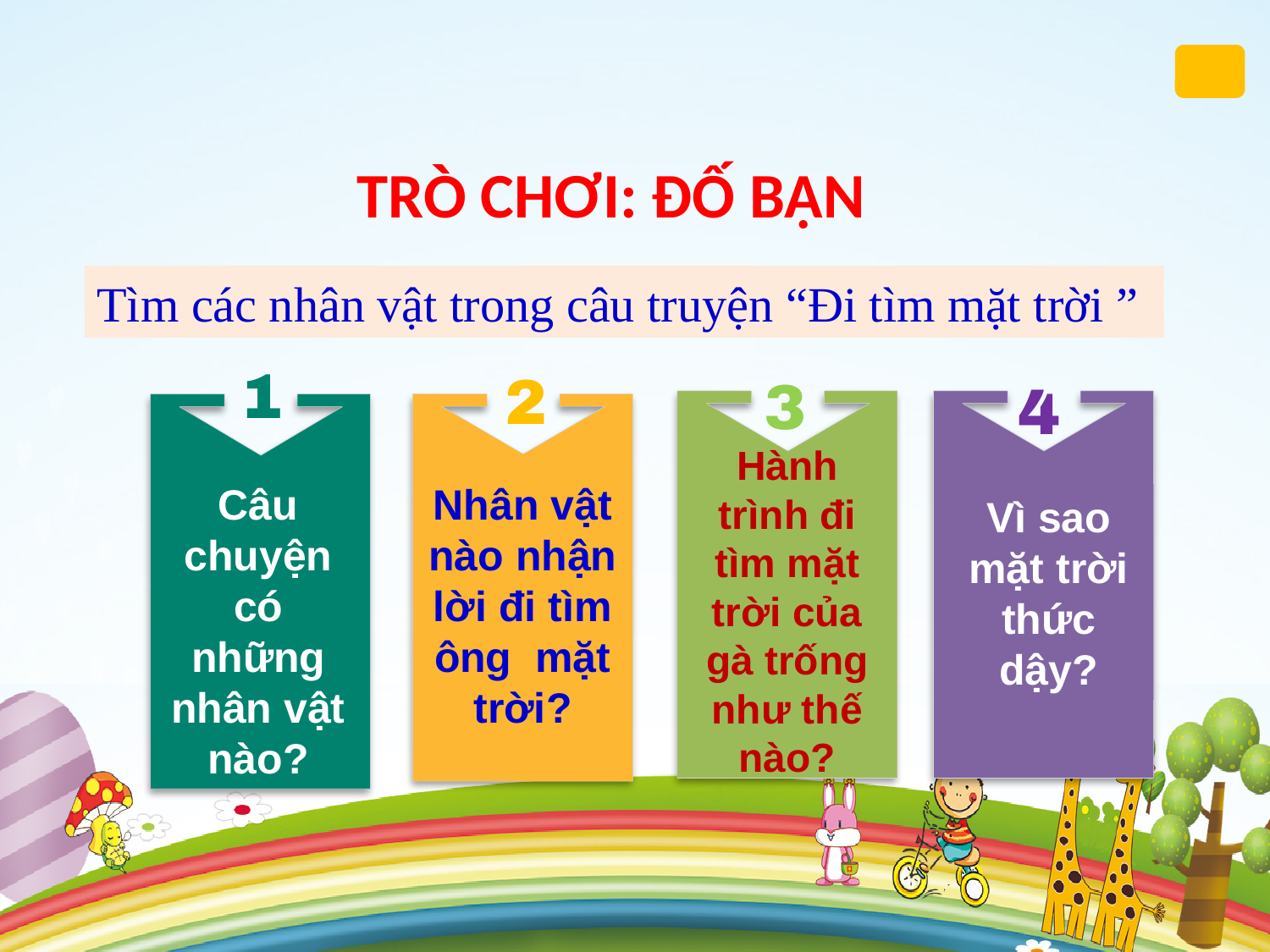

trò chơi: đố bạn
Tìm các nhân vật trong câu truyện “Đi tìm mặt trời ”
1

Câu chuyện có những nhân vật nào?
2

Nhân vật nào nhận lời đi tìm ông  mặt trời?
3

Hành trình đi tìm mặt trời của gà trống như thế nào?
4

Vì sao mặt trời thức dậy?